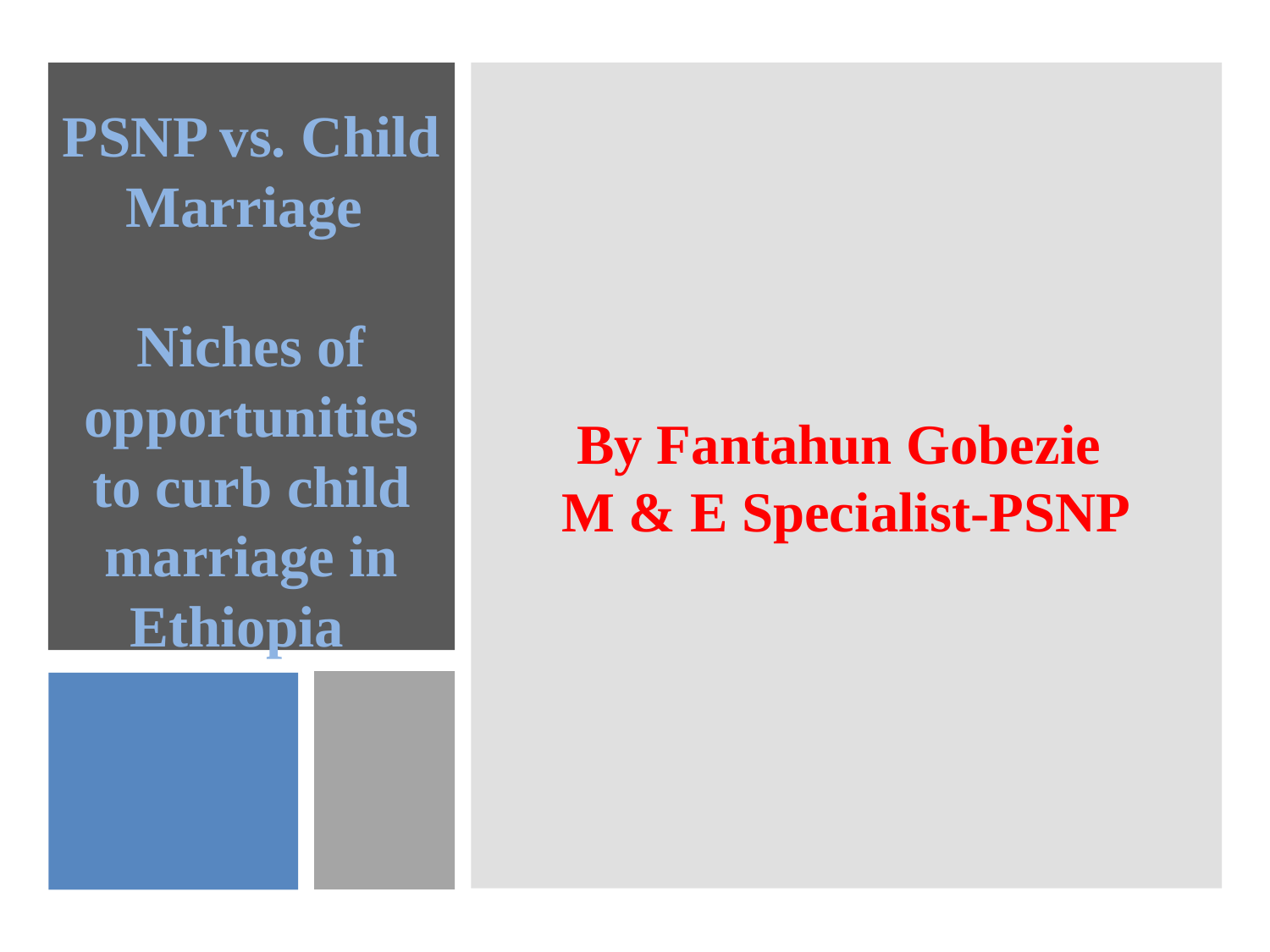

By Fantahun Gobezie
M & E Specialist-PSNP
# PSNP vs. Child Marriage Niches of opportunities to curb child marriage in Ethiopia